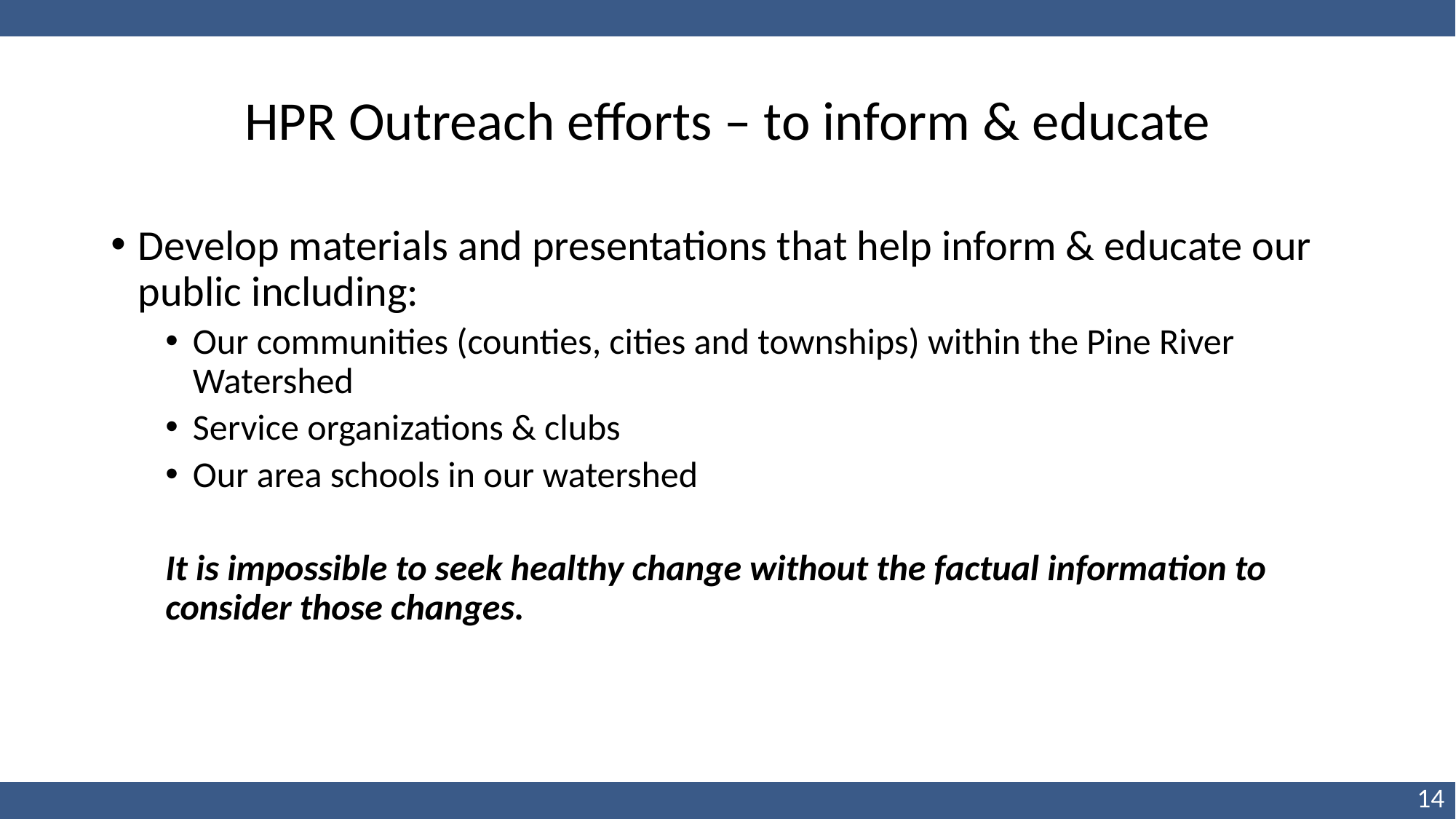

# HPR Outreach efforts – to inform & educate
Develop materials and presentations that help inform & educate our public including:
Our communities (counties, cities and townships) within the Pine River Watershed
Service organizations & clubs
Our area schools in our watershed

It is impossible to seek healthy change without the factual information to consider those changes.
14